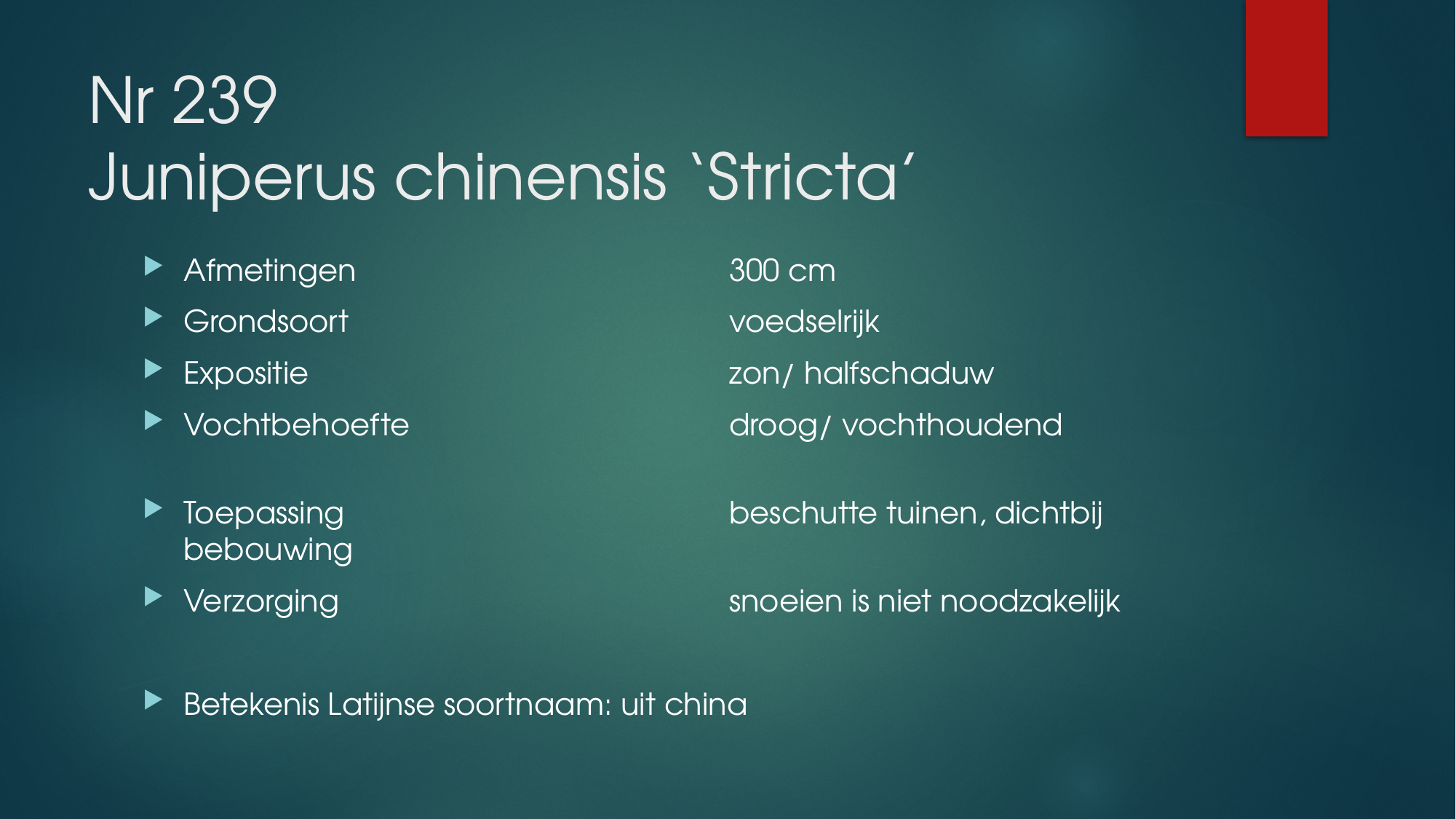

# Nr 239 Juniperus chinensis ‘Stricta’
Afmetingen				300 cm
Grondsoort				voedselrijk
Expositie 				zon/ halfschaduw
Vochtbehoefte			droog/ vochthoudend
Toepassing 				beschutte tuinen, dichtbij bebouwing
Verzorging				snoeien is niet noodzakelijk

Betekenis Latijnse soortnaam: uit china